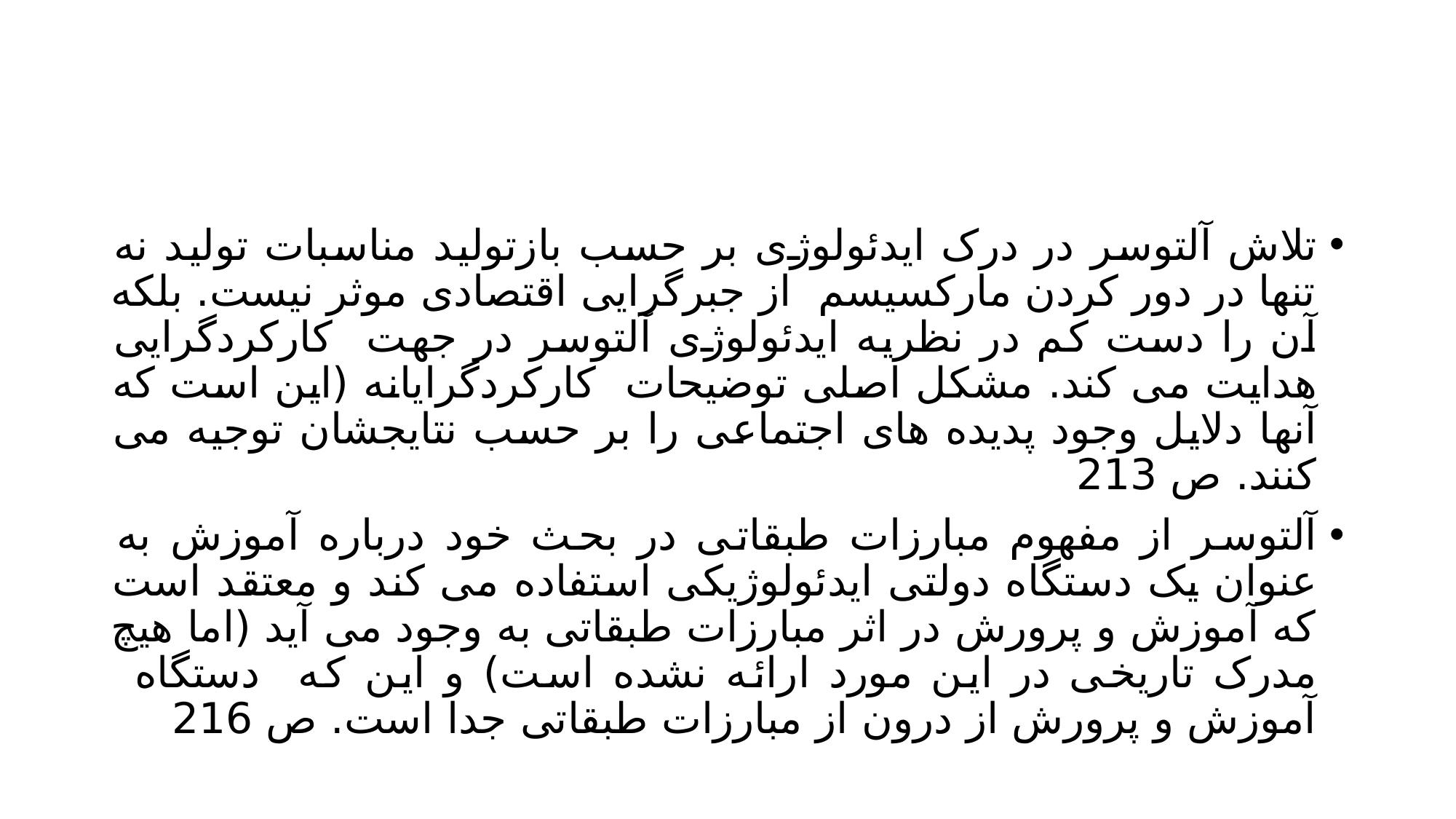

#
تلاش آلتوسر در درک ایدئولوژی بر حسب بازتولید مناسبات تولید نه تنها در دور کردن مارکسیسم  از جبرگرایی اقتصادی موثر نیست. بلکه آن را دست کم در نظریه ایدئولوژی آلتوسر در جهت  کارکردگرایی هدایت می کند. مشکل اصلی توضیحات  کارکردگرایانه (این است که آنها دلایل وجود پدیده های اجتماعی را بر حسب نتایجشان توجیه می کنند. ص 213
آلتوسر از مفهوم مبارزات طبقاتی در بحث خود درباره آموزش به عنوان یک دستگاه دولتی ایدئولوژیکی استفاده می کند و معتقد است که آموزش و پرورش در اثر مبارزات طبقاتی به وجود می آید (اما هیچ مدرک تاریخی در این مورد ارائه نشده است) و این که  دستگاه  آموزش و پرورش از درون از مبارزات طبقاتی جدا است. ص 216